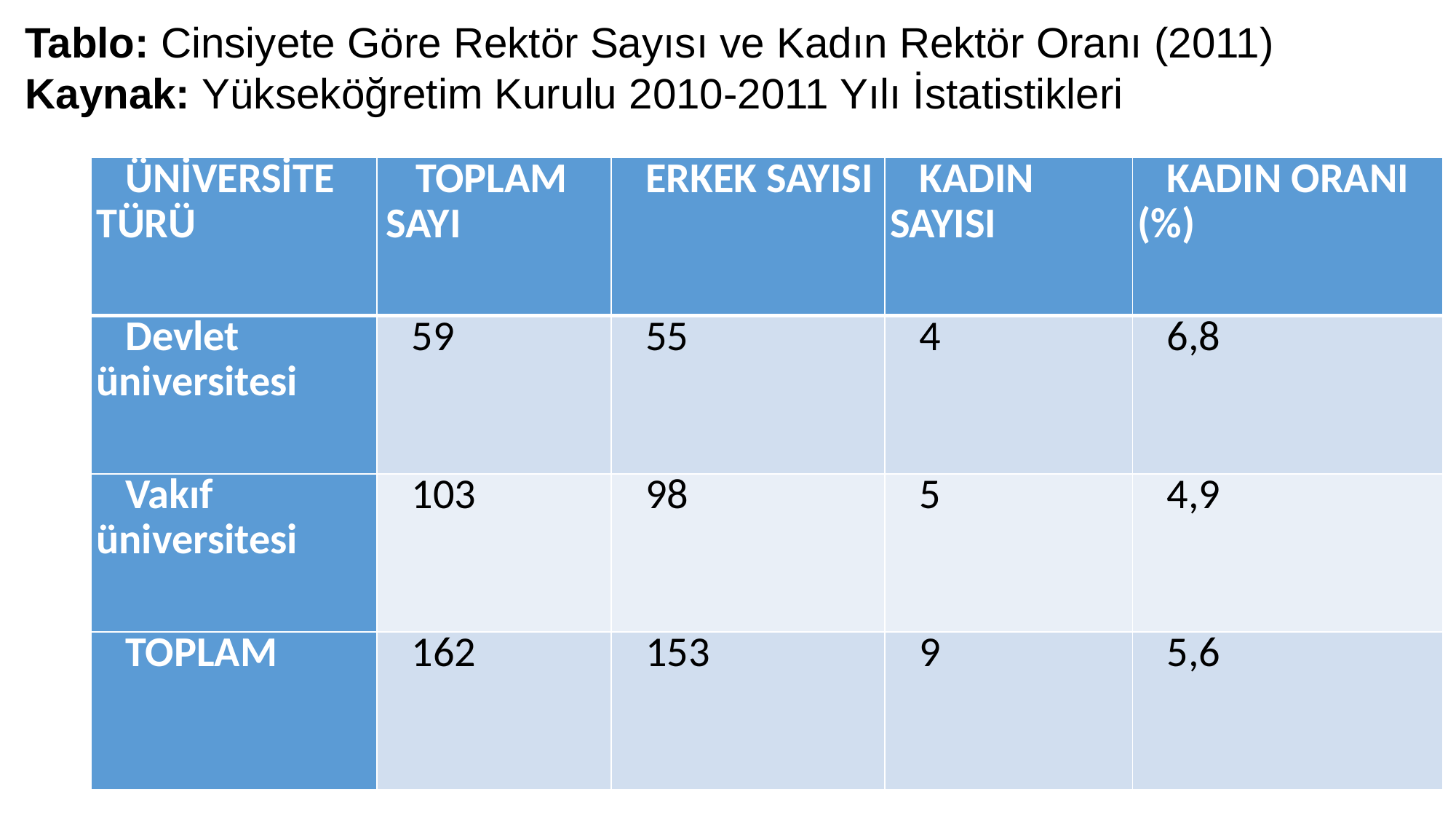

Tablo: Cinsiyete Göre Rektör Sayısı ve Kadın Rektör Oranı (2011)
Kaynak: Yükseköğretim Kurulu 2010-2011 Yılı İstatistikleri
| ÜNİVERSİTE TÜRÜ | TOPLAM SAYI | ERKEK SAYISI | KADIN SAYISI | KADIN ORANI (%) |
| --- | --- | --- | --- | --- |
| Devlet üniversitesi | 59 | 55 | 4 | 6,8 |
| Vakıf üniversitesi | 103 | 98 | 5 | 4,9 |
| TOPLAM | 162 | 153 | 9 | 5,6 |
12